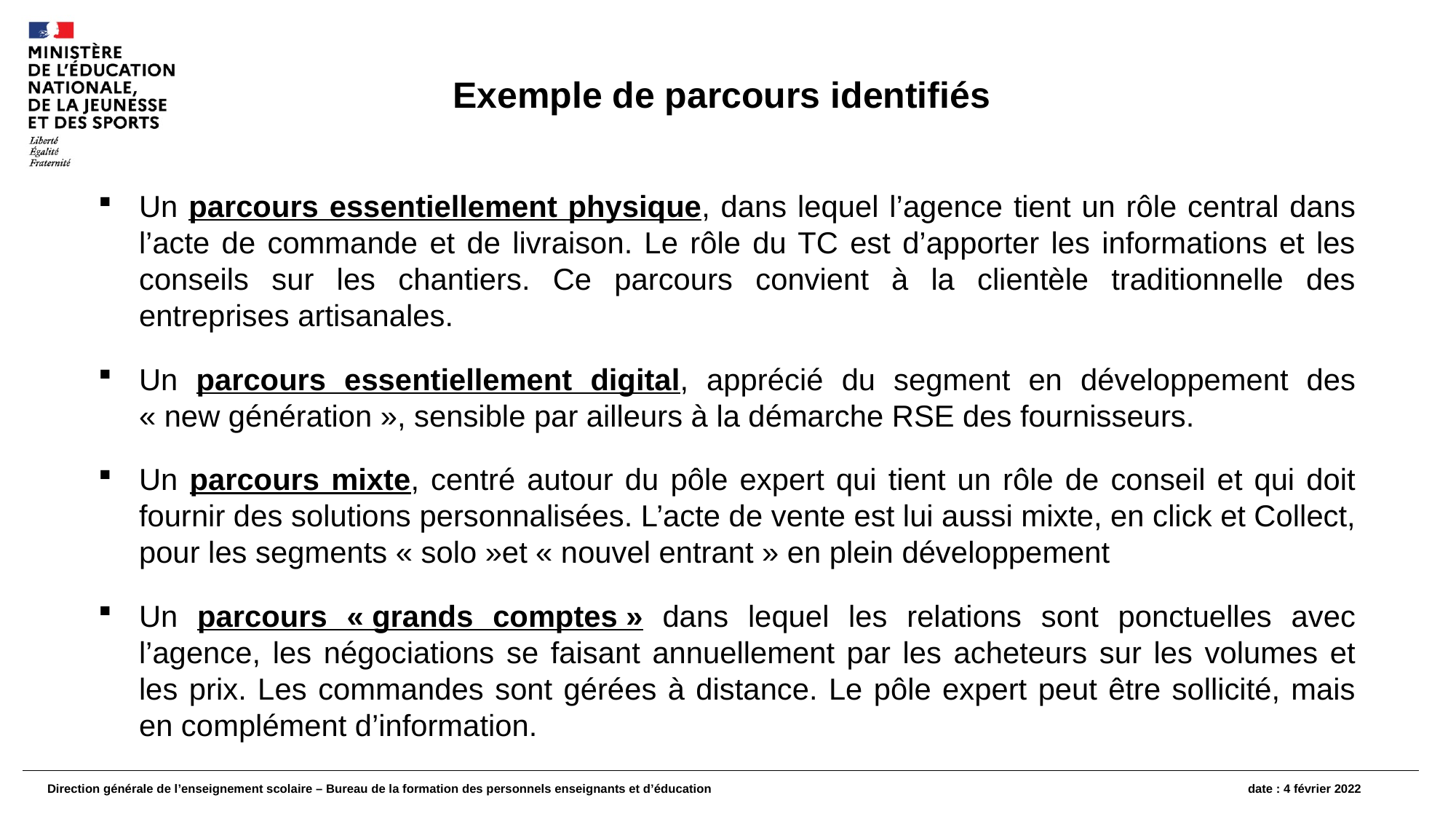

Exemple de parcours identifiés
Un parcours essentiellement physique, dans lequel l’agence tient un rôle central dans l’acte de commande et de livraison. Le rôle du TC est d’apporter les informations et les conseils sur les chantiers. Ce parcours convient à la clientèle traditionnelle des entreprises artisanales.
Un parcours essentiellement digital, apprécié du segment en développement des « new génération », sensible par ailleurs à la démarche RSE des fournisseurs.
Un parcours mixte, centré autour du pôle expert qui tient un rôle de conseil et qui doit fournir des solutions personnalisées. L’acte de vente est lui aussi mixte, en click et Collect, pour les segments « solo »et « nouvel entrant » en plein développement
Un parcours « grands comptes » dans lequel les relations sont ponctuelles avec l’agence, les négociations se faisant annuellement par les acheteurs sur les volumes et les prix. Les commandes sont gérées à distance. Le pôle expert peut être sollicité, mais en complément d’information.